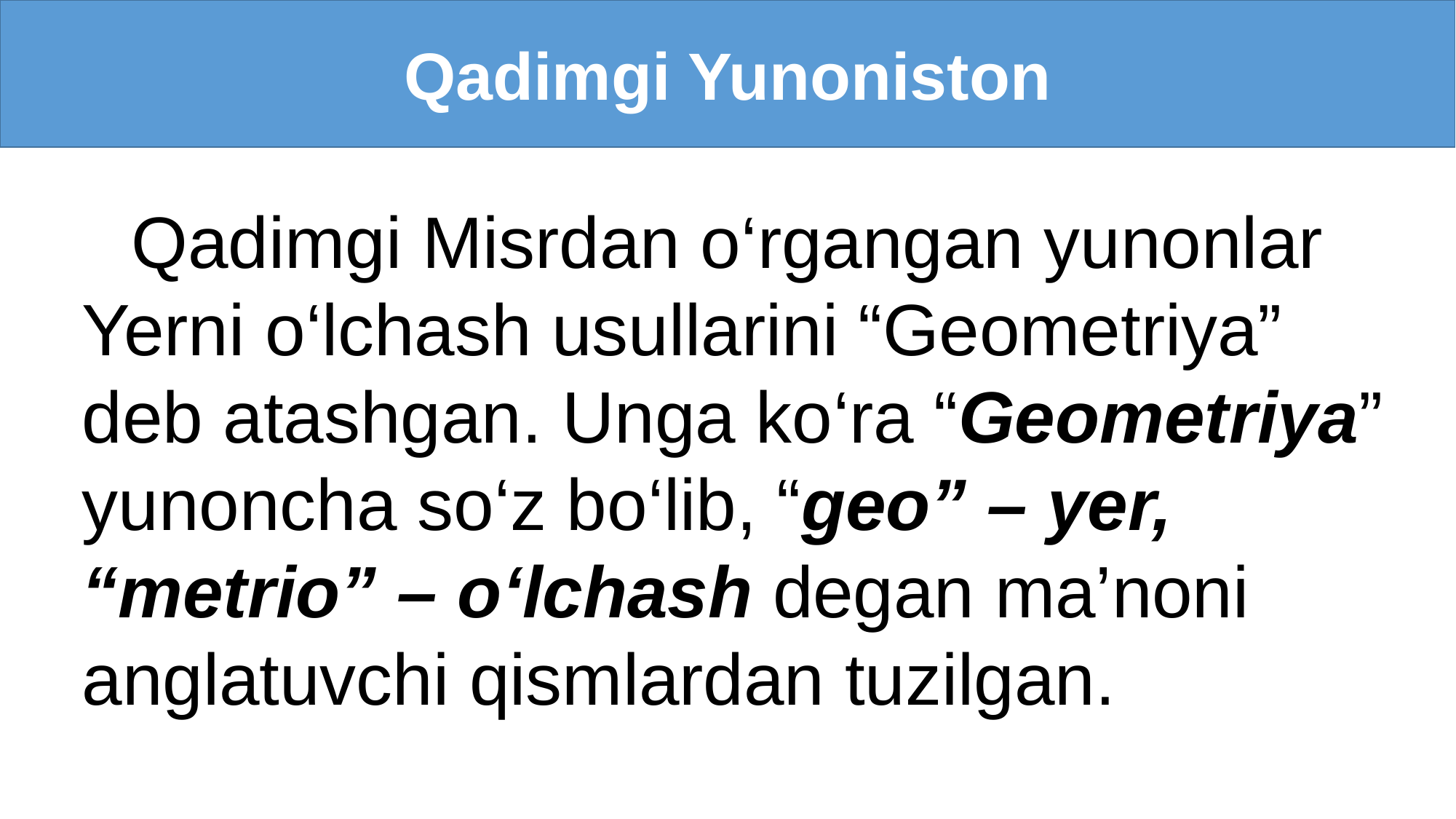

Qadimgi Yunoniston

    Qadimgi Misrdan o‘rgangan yunonlar Yerni o‘lchash usullarini “Geometriya”
deb atashgan. Unga ko‘ra “Geometriya” yunoncha so‘z bo‘lib, “geo” – yer, “metrio” – o‘lchash degan ma’noni anglatuvchi qismlardan tuzilgan.